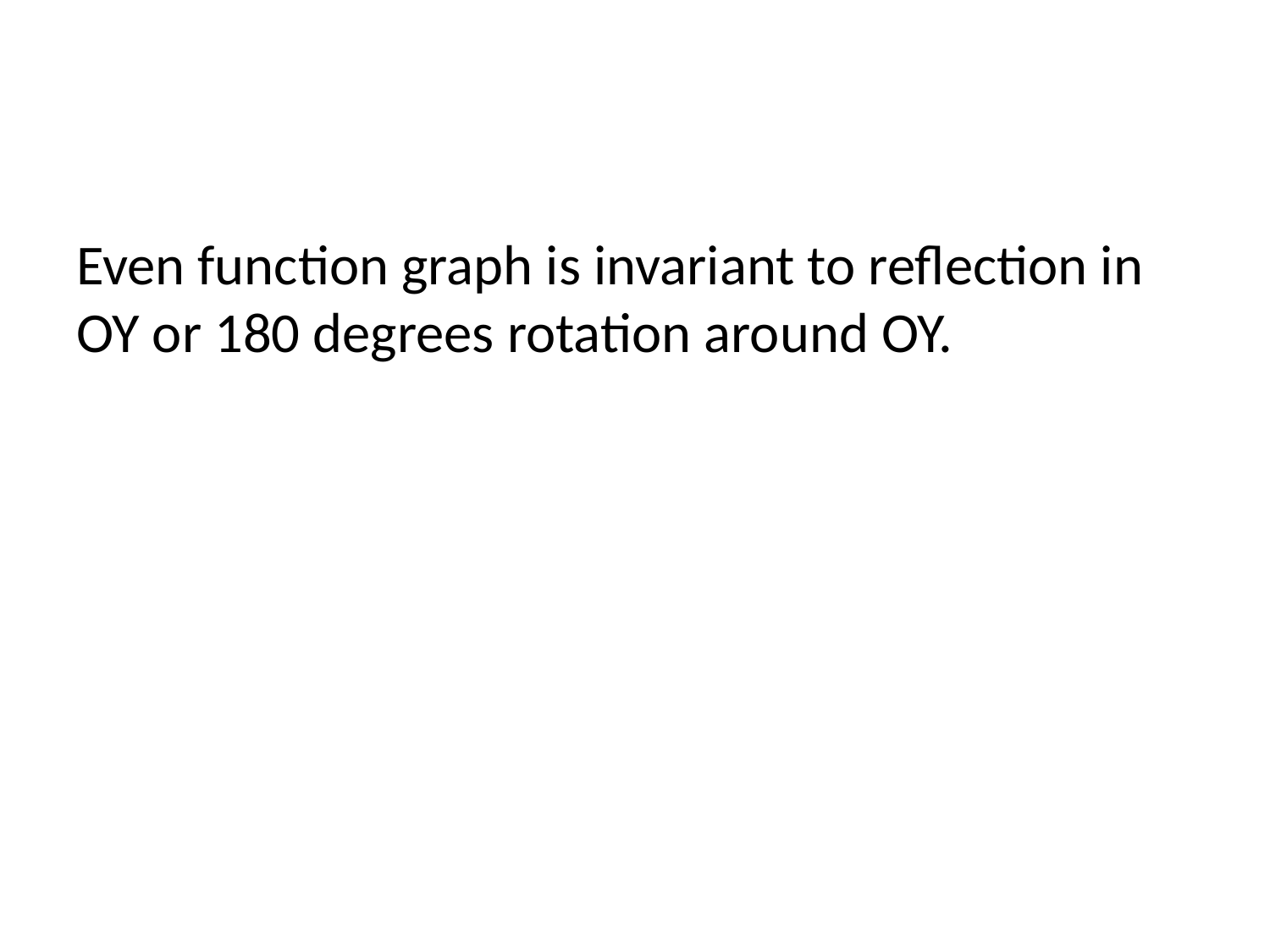

Even function graph is invariant to reflection in OY or 180 degrees rotation around OY.